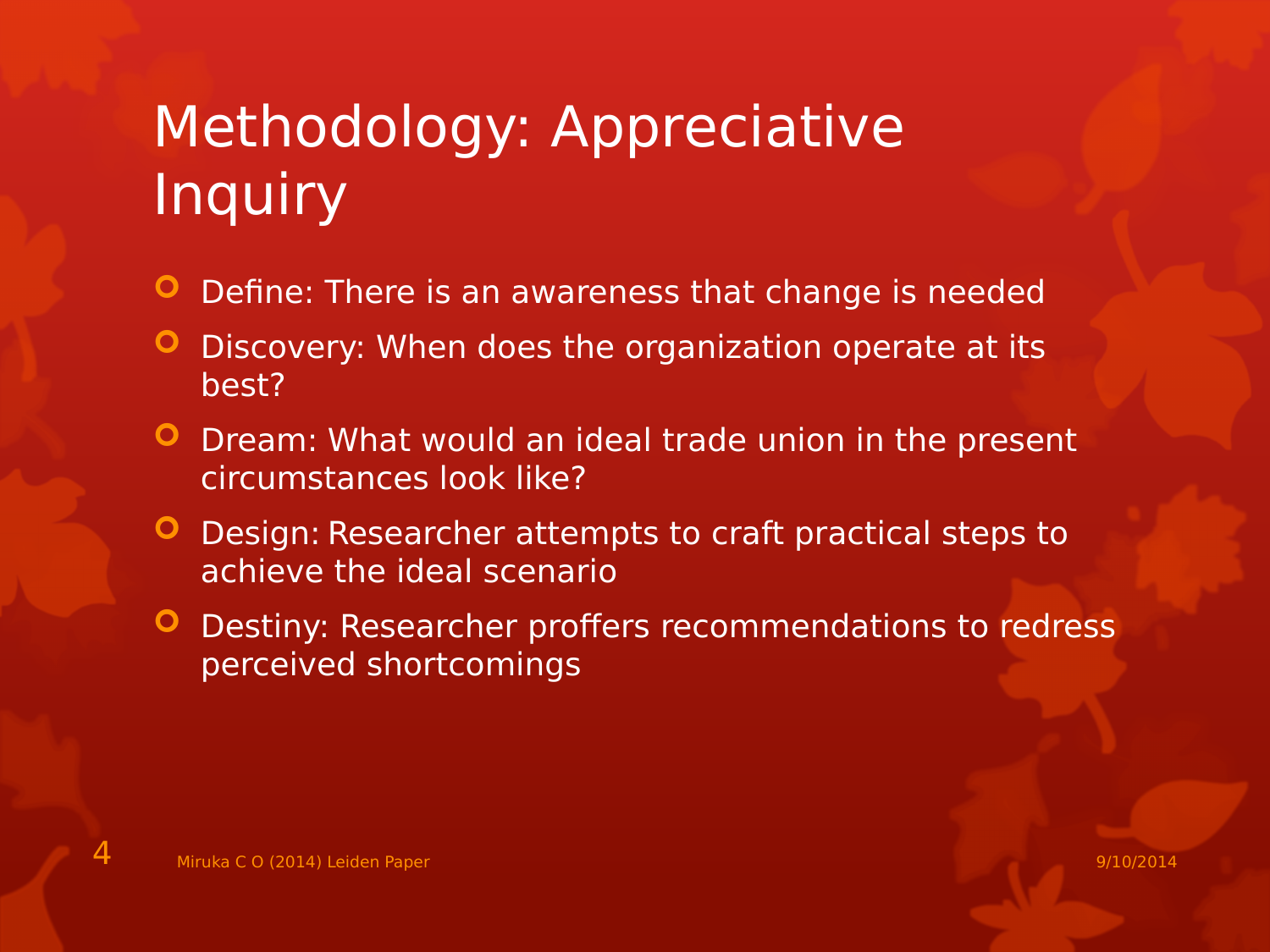

# Methodology: Appreciative Inquiry
Define: There is an awareness that change is needed
Discovery: When does the organization operate at its best?
Dream:	What would an ideal trade union in the present circumstances look like?
Design:	Researcher attempts to craft practical steps to achieve the ideal scenario
Destiny: Researcher proffers recommendations to redress perceived shortcomings

4
Miruka C O (2014) Leiden Paper
9/10/2014